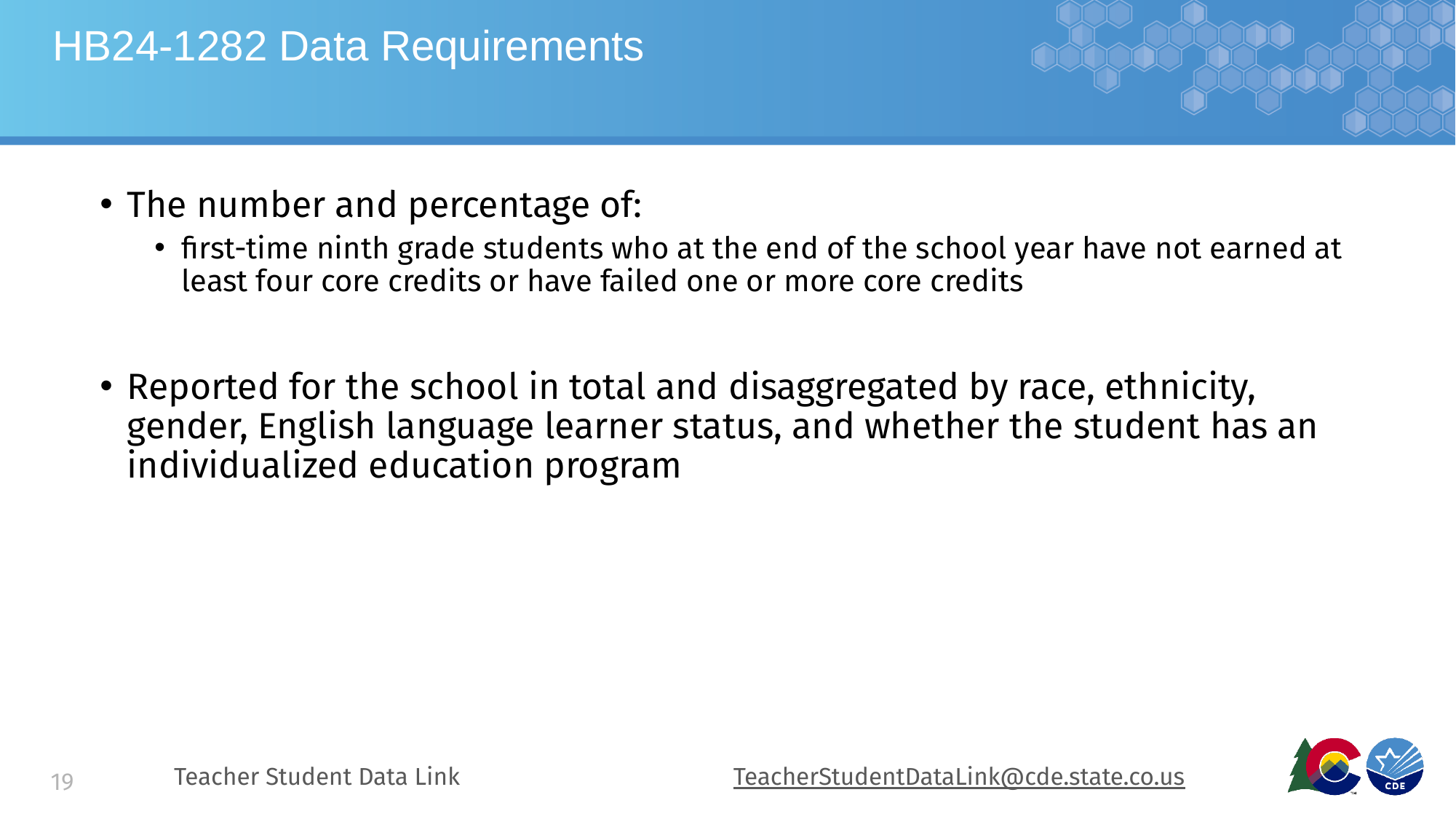

# HB24-1282 Data Requirements
The number and percentage of:
first-time ninth grade students who at the end of the school year have not earned at least four core credits or have failed one or more core credits

Reported for the school in total and disaggregated by race, ethnicity, gender, English language learner status, and whether the student has an individualized education program

Teacher Student Data Link
TeacherStudentDataLink@cde.state.co.us
19